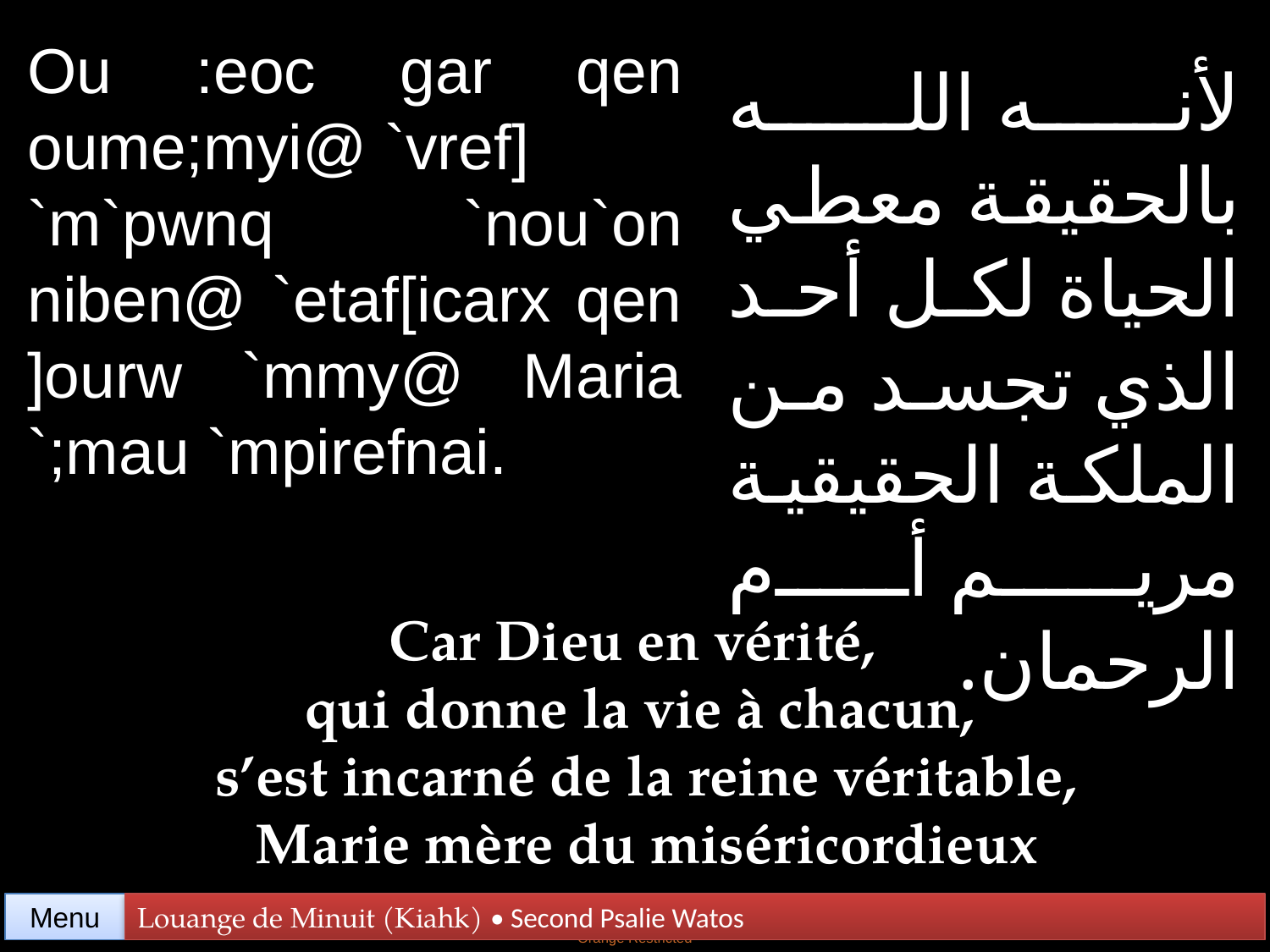

Ou :eoc gar qen oume;myi@ `vref]
`m`pwnq `nou`on niben@ `etaf[icarx qen ]ourw `mmy@ Maria `;mau `mpirefnai.
لأنه الله بالحقيقة معطي الحياة لكل أحد الذي تجسد من الملكة الحقيقية مريم أم الرحمان.
Car Dieu en vérité,
qui donne la vie à chacun,
 s’est incarné de la reine véritable,
 Marie mère du miséricordieux
Menu
Louange de Minuit (Kiahk) • Second Psalie Watos